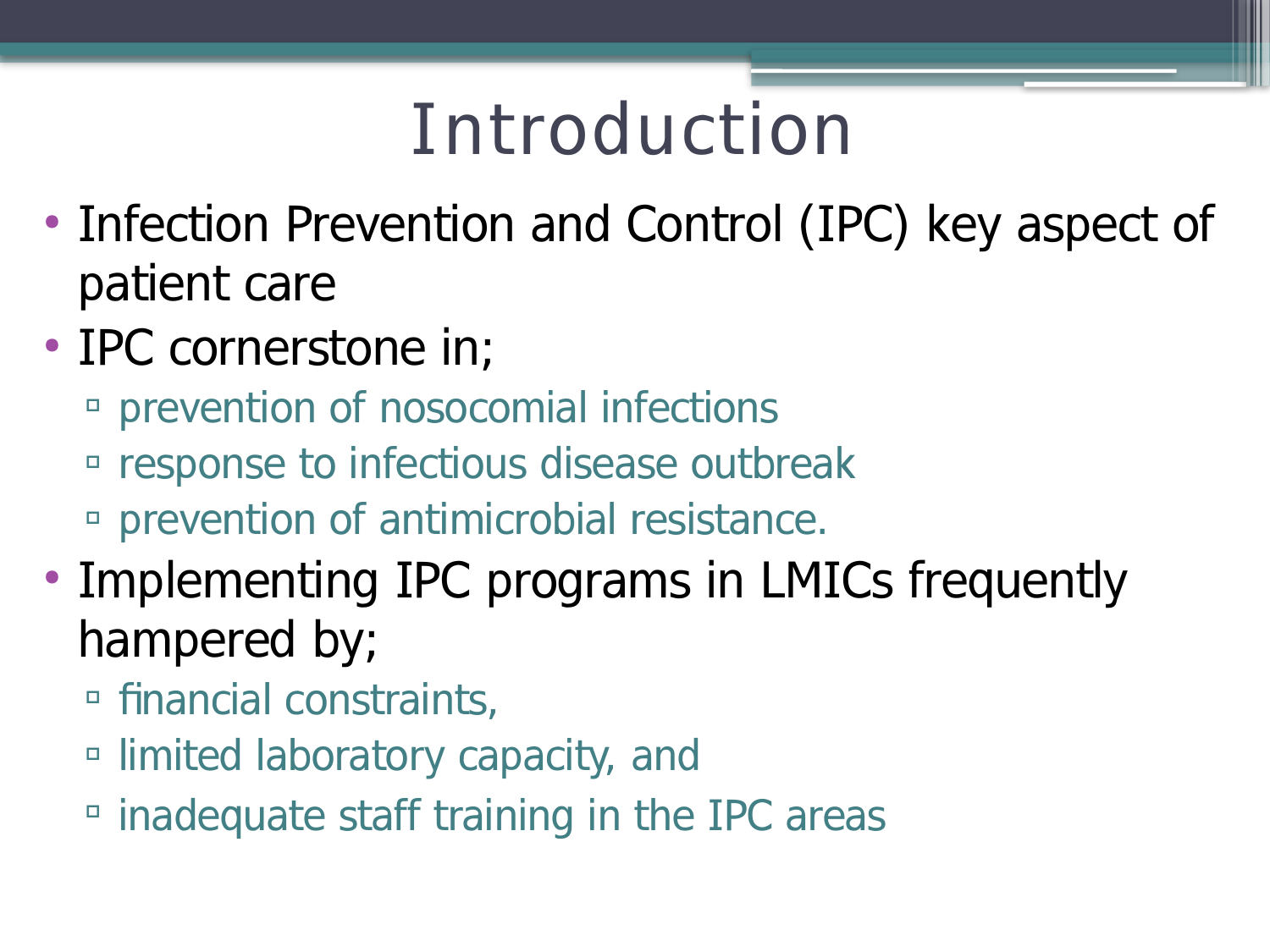

# Introduction
Infection Prevention and Control (IPC) key aspect of patient care
IPC cornerstone in;
prevention of nosocomial infections
response to infectious disease outbreak
prevention of antimicrobial resistance.
Implementing IPC programs in LMICs frequently hampered by;
financial constraints,
limited laboratory capacity, and
inadequate staff training in the IPC areas